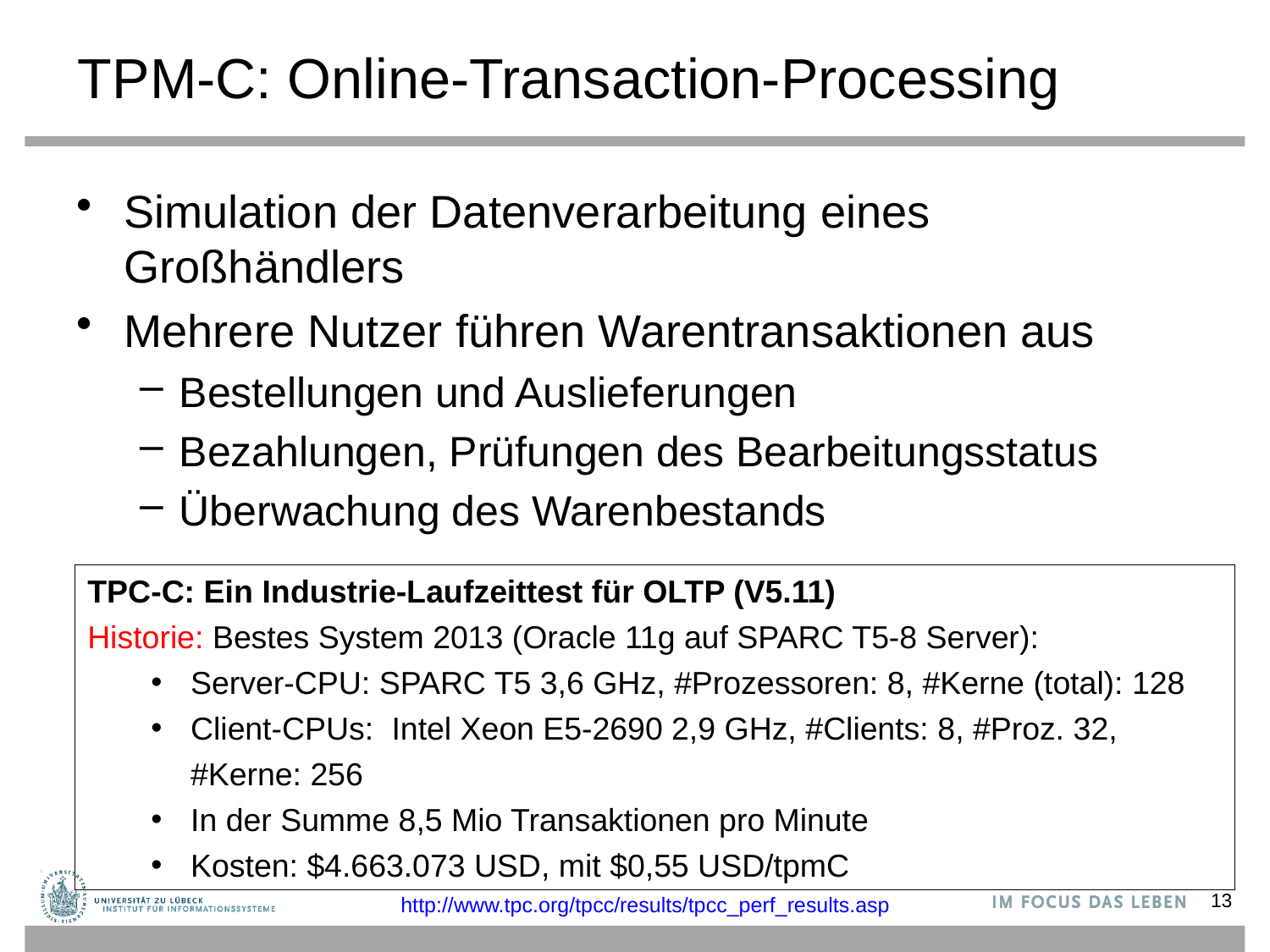

# TPM-C: Online-Transaction-Processing
Simulation der Datenverarbeitung eines Großhändlers
Mehrere Nutzer führen Warentransaktionen aus
Bestellungen und Auslieferungen
Bezahlungen, Prüfungen des Bearbeitungsstatus
Überwachung des Warenbestands
TPC-C: Ein Industrie-Laufzeittest für OLTP (V5.11)
Historie: Bestes System 2013 (Oracle 11g auf SPARC T5-8 Server):
Server-CPU: SPARC T5 3,6 GHz, #Prozessoren: 8, #Kerne (total): 128
Client-CPUs:  Intel Xeon E5-2690 2,9 GHz, #Clients: 8, #Proz. 32, #Kerne: 256
In der Summe 8,5 Mio Transaktionen pro Minute
Kosten: $4.663.073 USD, mit $0,55 USD/tpmC
http://www.tpc.org/tpcc/results/tpcc_perf_results.asp
13